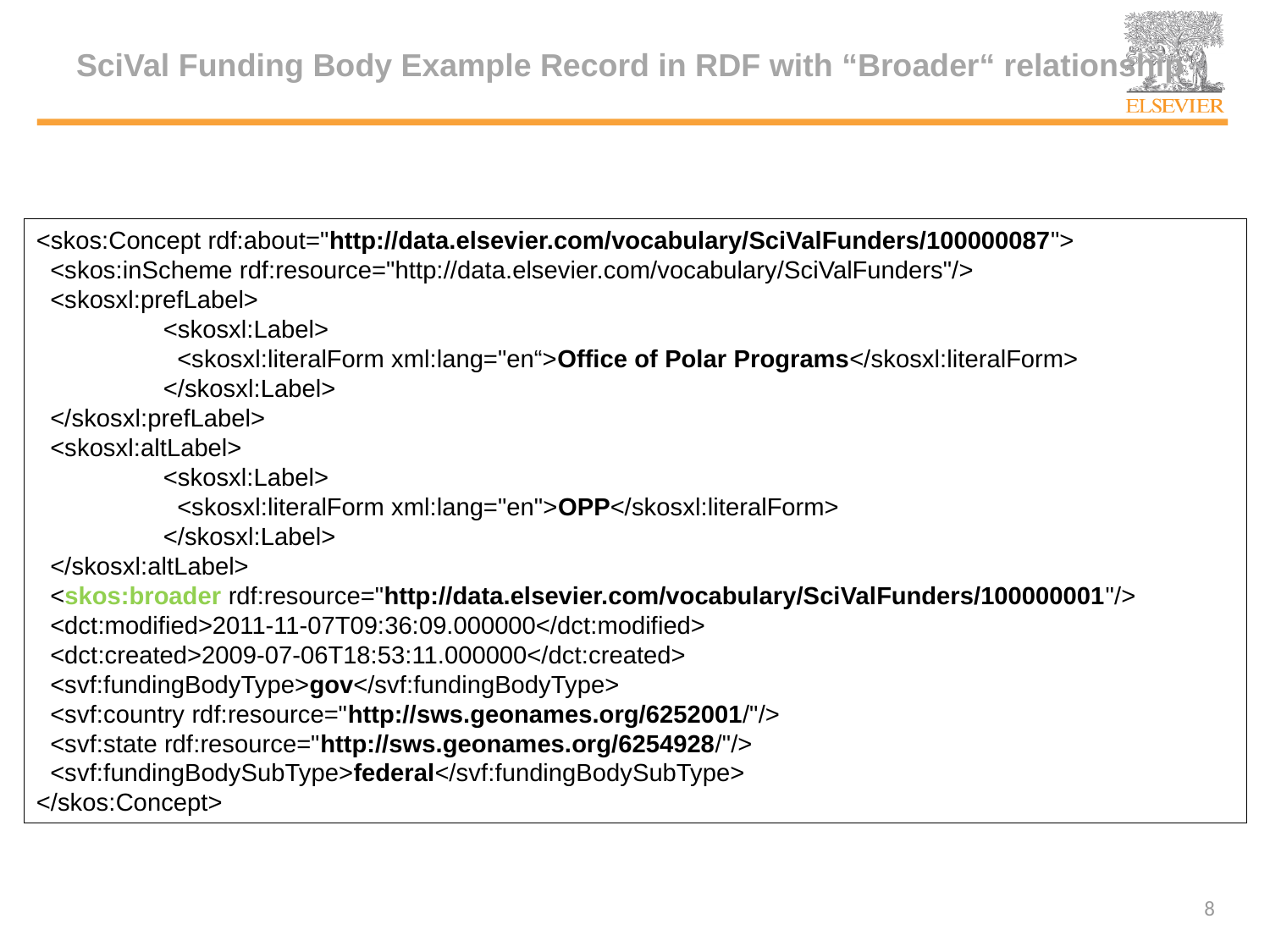

# SciVal Funding Body Example Record in RDF with “Broader“ relationship
<skos:Concept rdf:about="http://data.elsevier.com/vocabulary/SciValFunders/100000087">
  <skos:inScheme rdf:resource="http://data.elsevier.com/vocabulary/SciValFunders"/>
  <skosxl:prefLabel>
	<skosxl:Label>
	  <skosxl:literalForm xml:lang="en“>Office of Polar Programs</skosxl:literalForm>
	</skosxl:Label>
  </skosxl:prefLabel>
  <skosxl:altLabel>
	<skosxl:Label>
	  <skosxl:literalForm xml:lang="en">OPP</skosxl:literalForm>
	</skosxl:Label>
  </skosxl:altLabel>
  <skos:broader rdf:resource="http://data.elsevier.com/vocabulary/SciValFunders/100000001"/>
  <dct:modified>2011-11-07T09:36:09.000000</dct:modified>
  <dct:created>2009-07-06T18:53:11.000000</dct:created>
  <svf:fundingBodyType>gov</svf:fundingBodyType>
  <svf:country rdf:resource="http://sws.geonames.org/6252001/"/>
  <svf:state rdf:resource="http://sws.geonames.org/6254928/"/>
  <svf:fundingBodySubType>federal</svf:fundingBodySubType>
</skos:Concept>
8